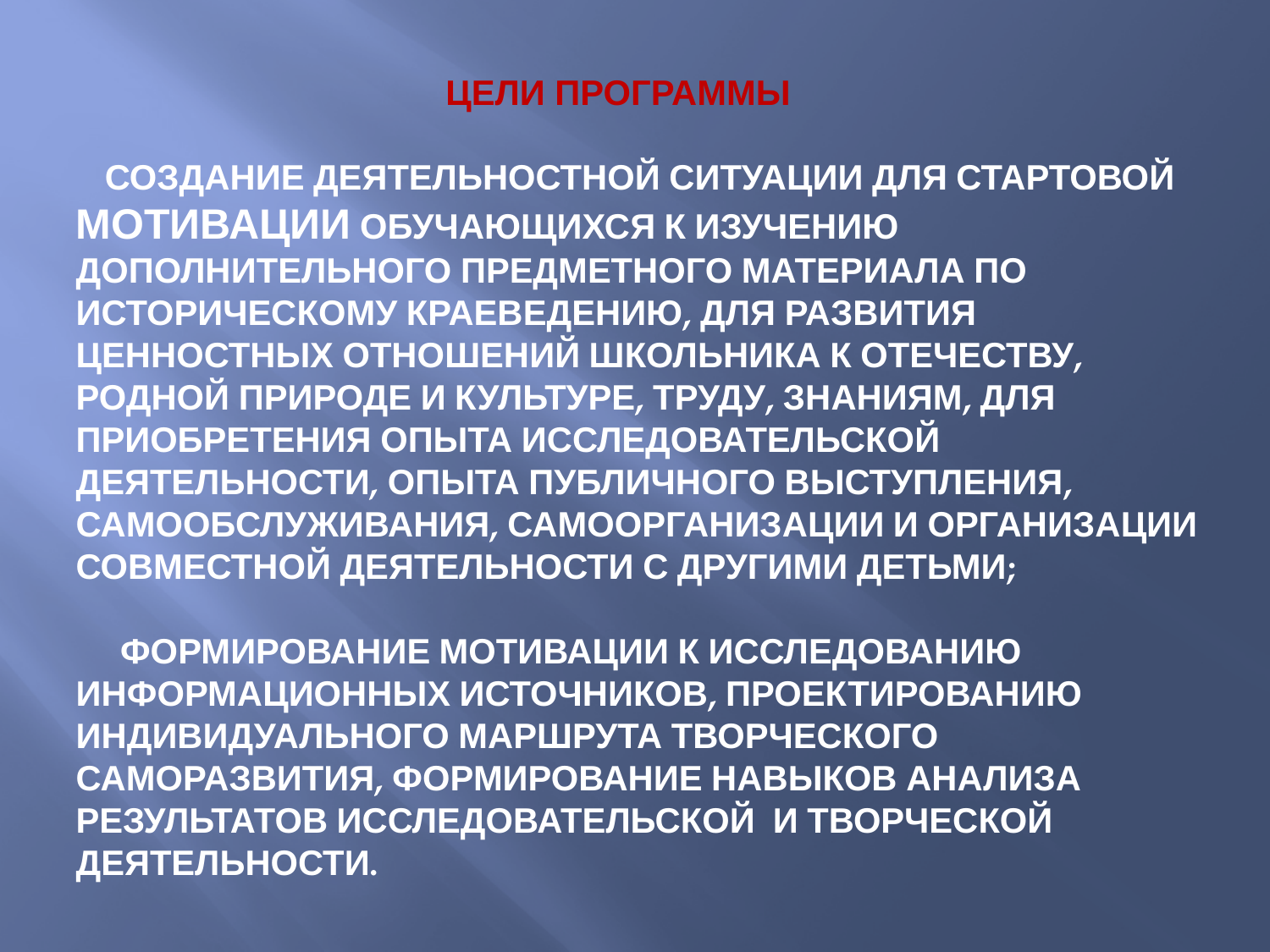

# Цели программы Создание деятельностной ситуации для стартовой мотивации обучающихся к изучению дополнительного предметного материала по историческому краеведению, для развития ценностных отношений школьника к Отечеству, родной природе и культуре, труду, знаниям, для приобретения опыта исследовательской деятельности, опыта публичного выступления, самообслуживания, самоорганизации и организации совместной деятельности с другими детьми; Формирование мотивации к исследованию информационных источников, проектированию индивидуального маршрута творческого саморазвития, формирование навыков анализа результатов исследовательской  и творческой деятельности.